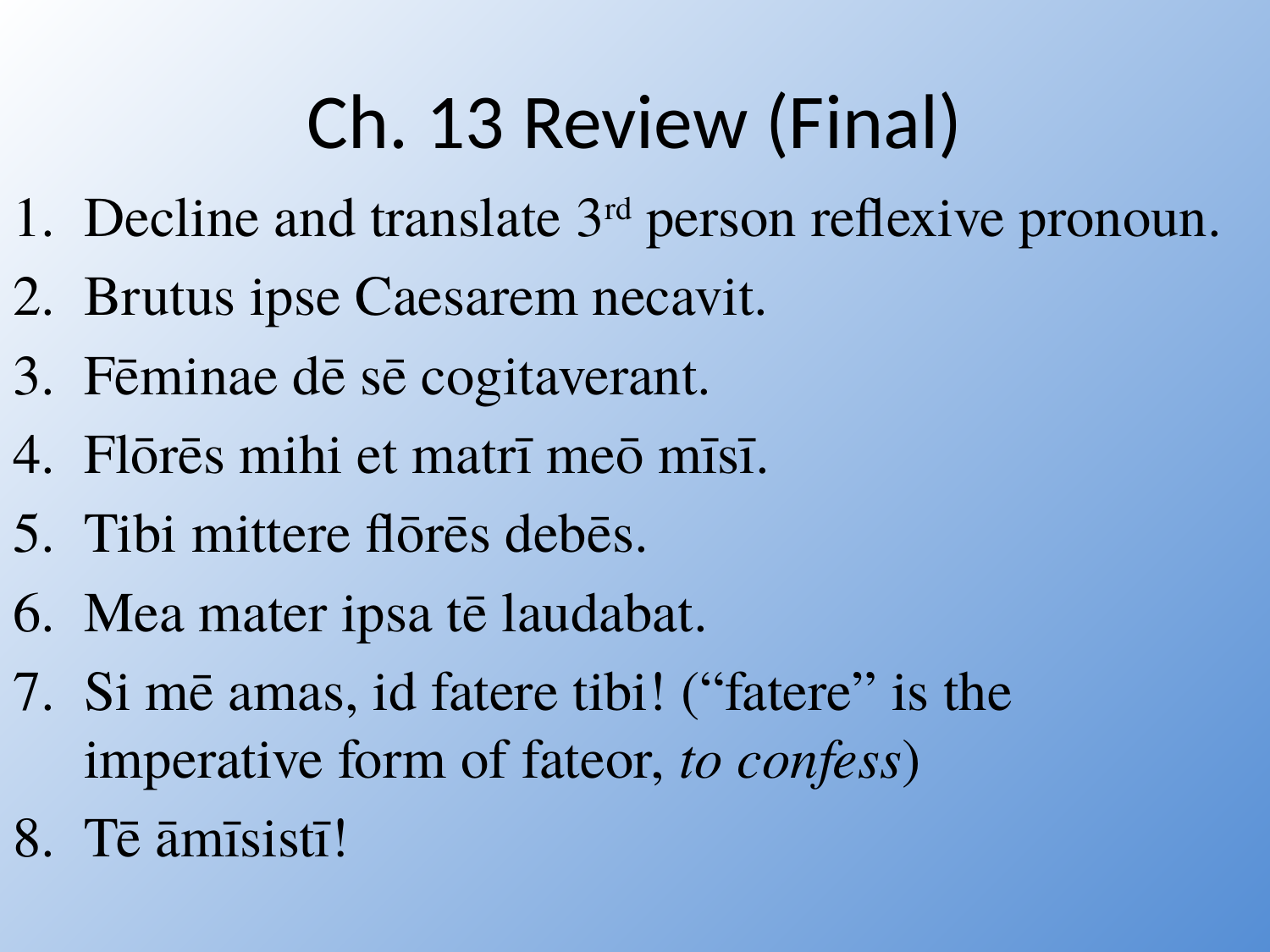

# Ch. 13 Review (Final)
Decline and translate 3rd person reflexive pronoun.
Brutus ipse Caesarem necavit.
Fēminae dē sē cogitaverant.
Flōrēs mihi et matrī meō mīsī.
Tibi mittere flōrēs debēs.
Mea mater ipsa tē laudabat.
Si mē amas, id fatere tibi! (“fatere” is the imperative form of fateor, to confess)
Tē āmīsistī!